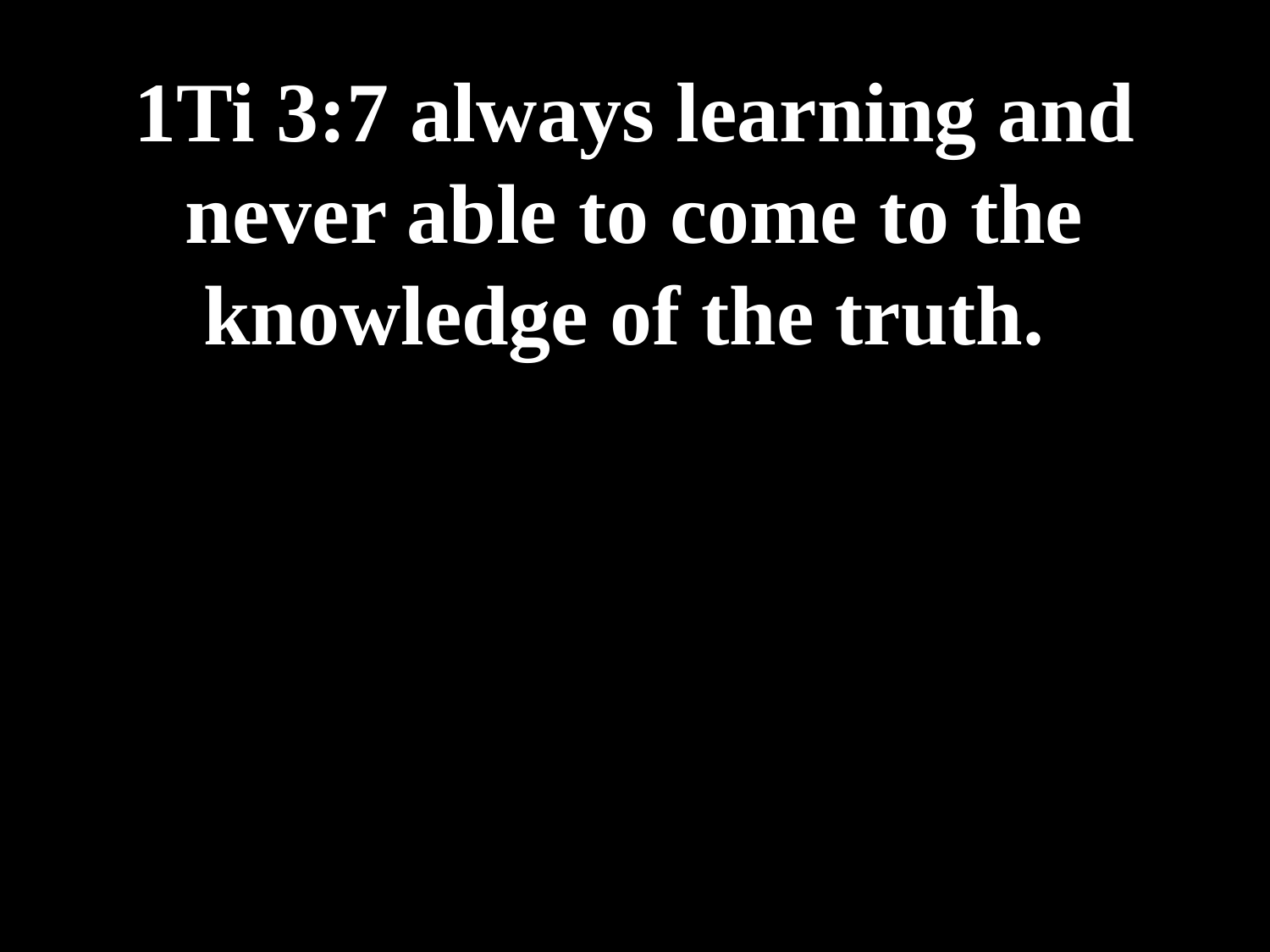

# 1Ti 3:7 always learning and never able to come to the knowledge of the truth.